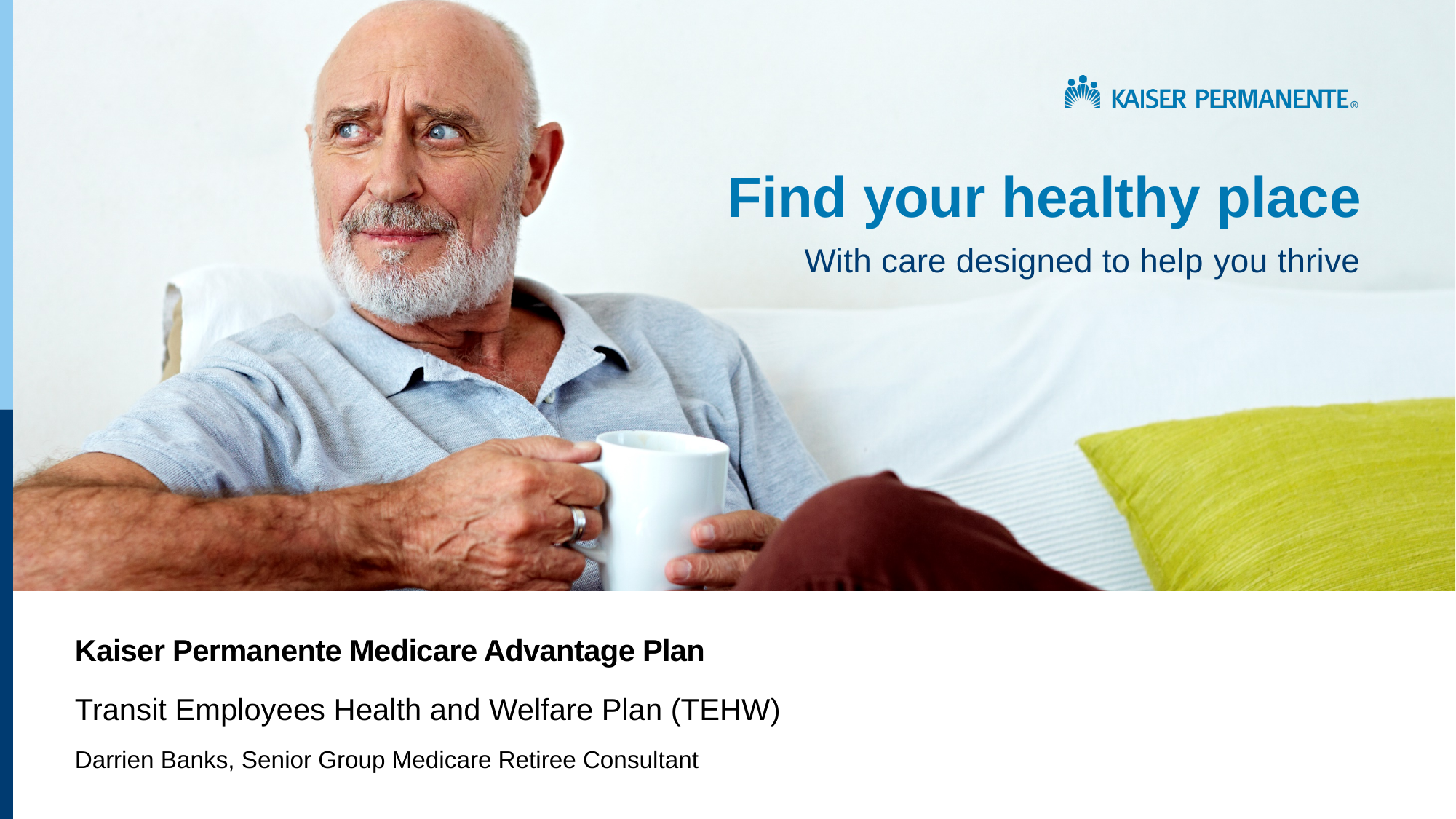

Find your healthy place
With care designed to help you thrive
Kaiser Permanente Medicare Advantage Plan
Transit Employees Health and Welfare Plan (TEHW)
Darrien Banks, Senior Group Medicare Retiree Consultant